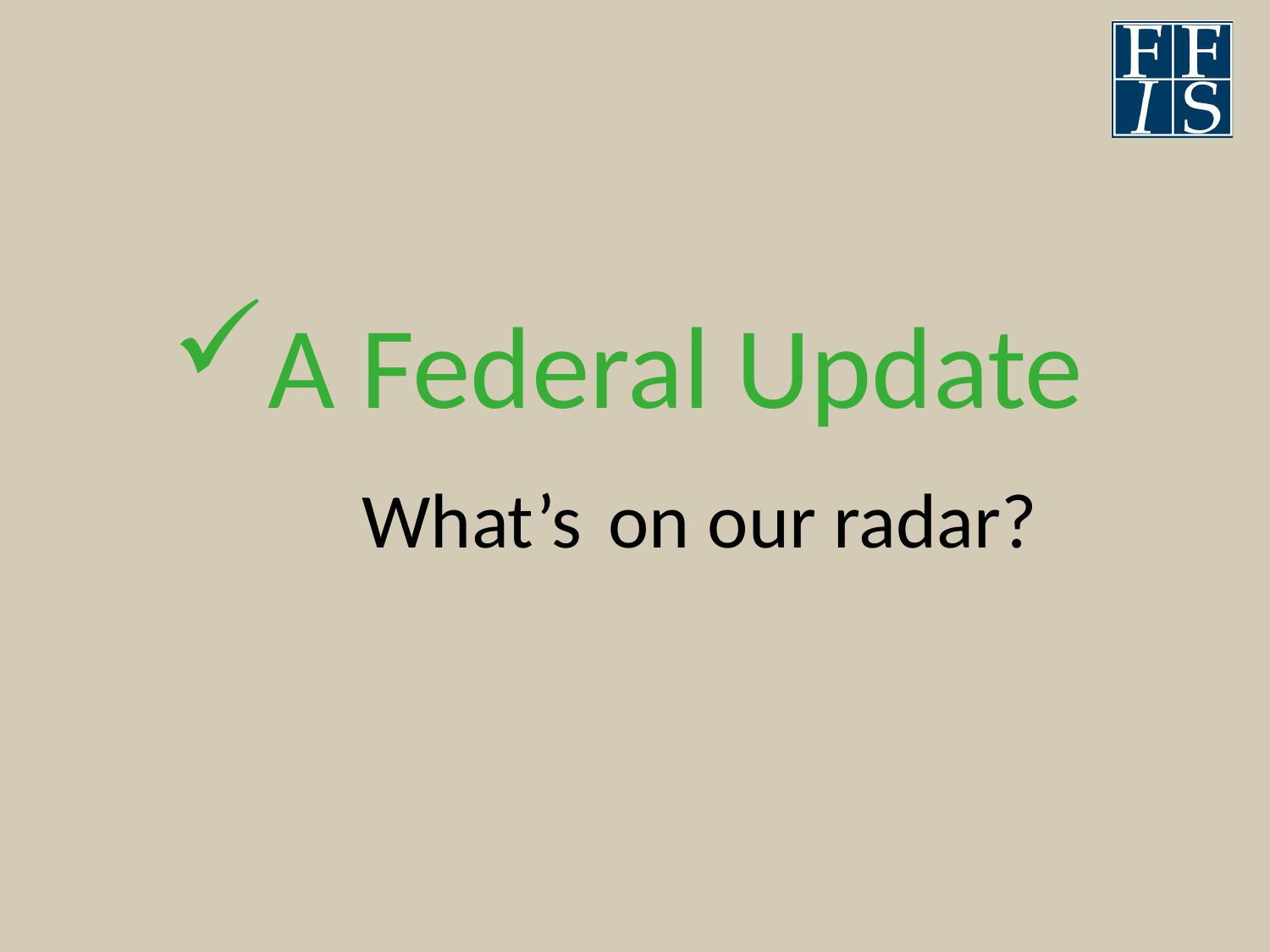

A Federal Update
	What’s on our radar?